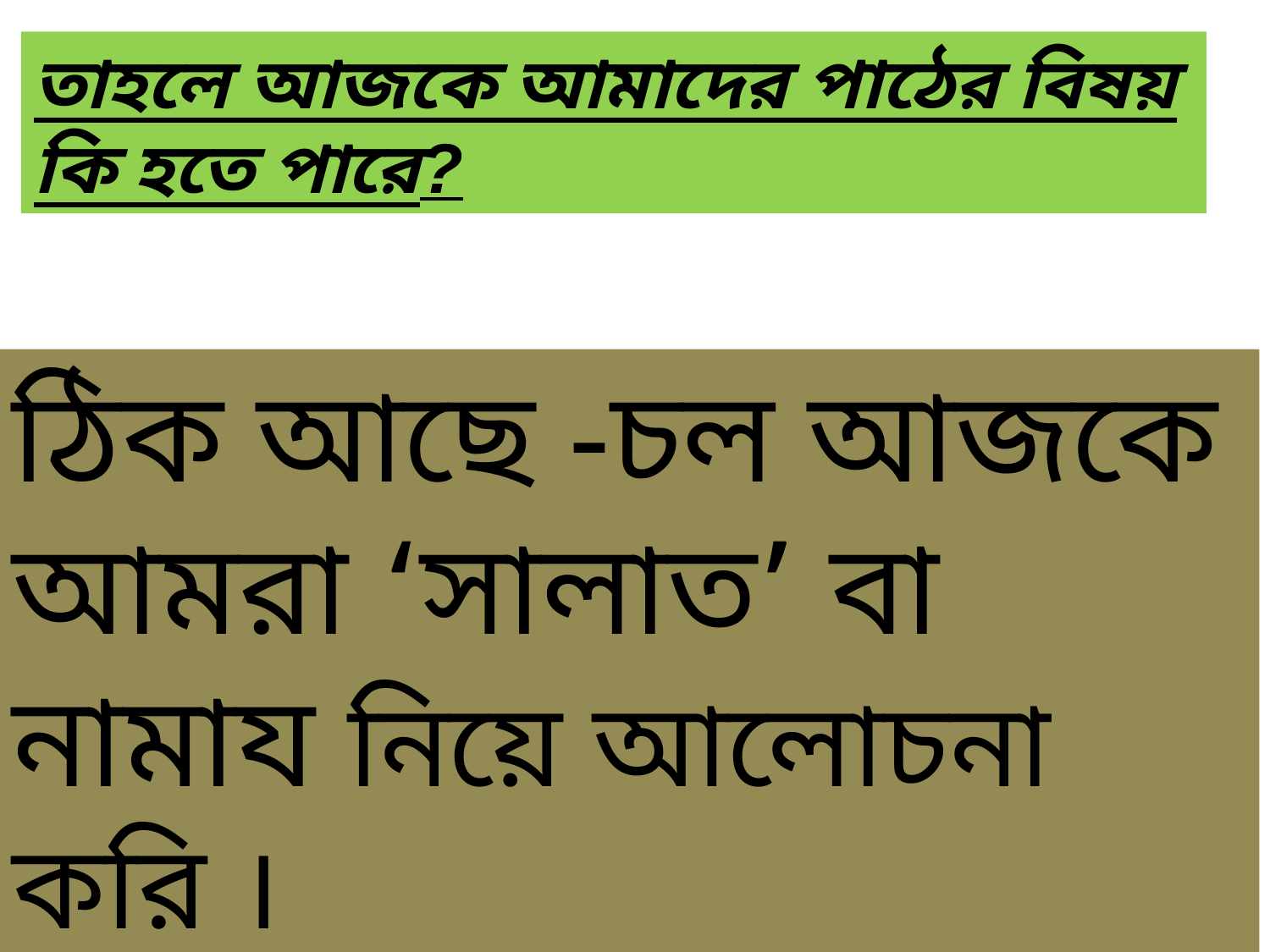

তাহলে আজকে আমাদের পাঠের বিষয় কি হতে পারে?
ঠিক আছে -চল আজকে আমরা ‘সালাত’ বা নামায নিয়ে আলোচনা করি ।